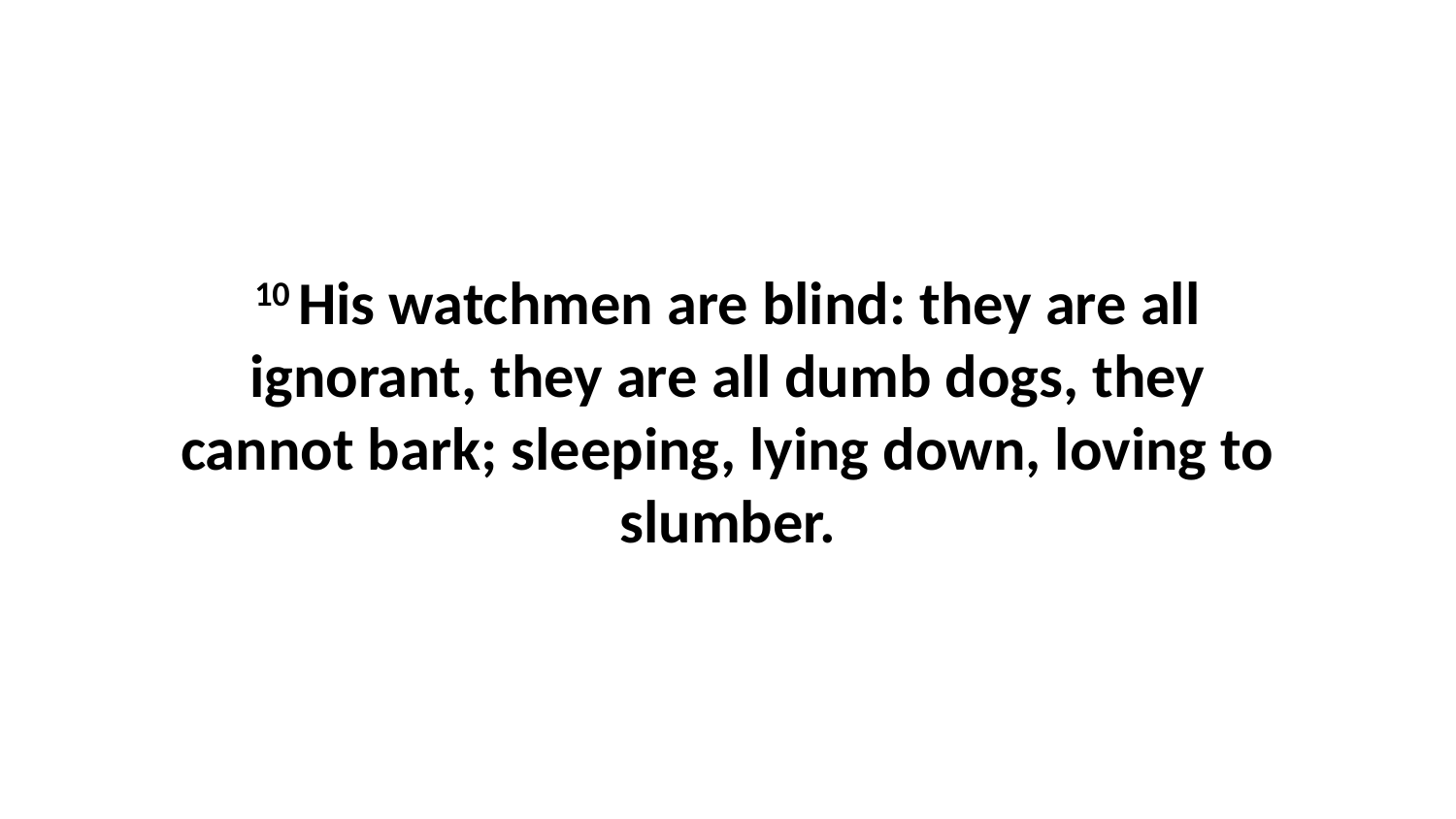

10 His watchmen are blind: they are all ignorant, they are all dumb dogs, they cannot bark; sleeping, lying down, loving to slumber.